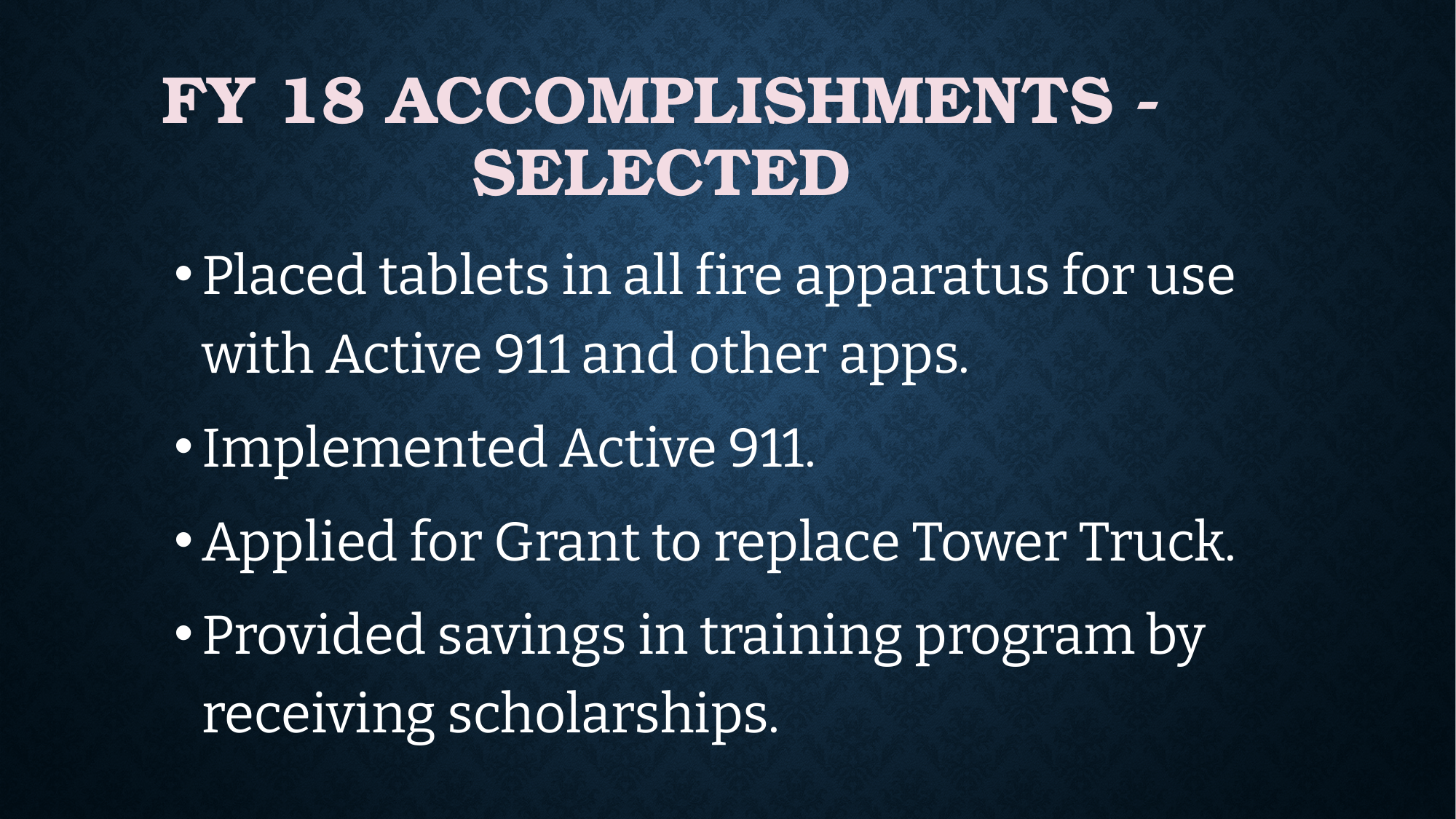

# FY 18 Accomplishments - Selected
Placed tablets in all fire apparatus for use with Active 911 and other apps.
Implemented Active 911.
Applied for Grant to replace Tower Truck.
Provided savings in training program by receiving scholarships.